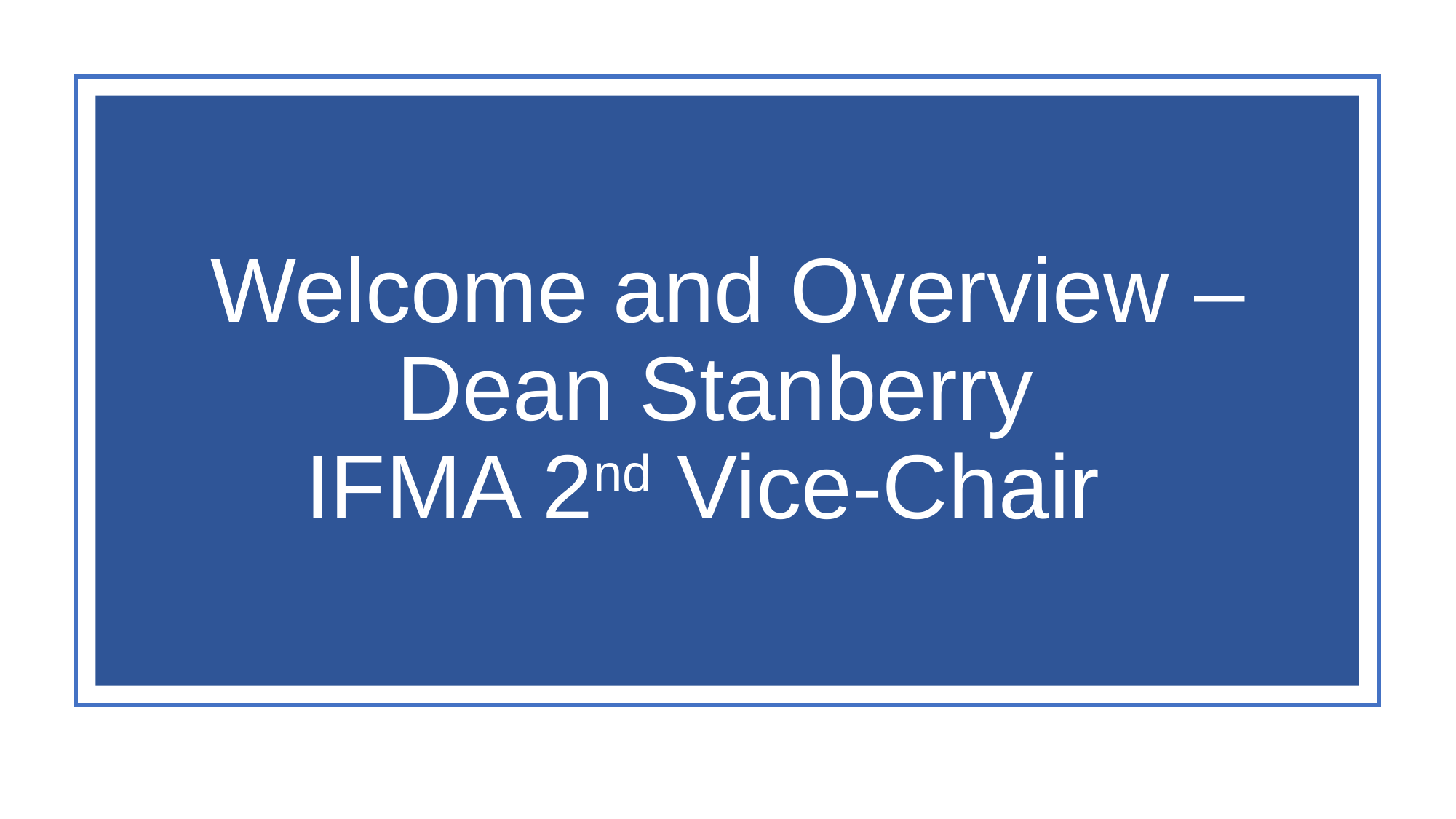

# Welcome and Overview – Dean Stanberry IFMA 2nd Vice-Chair